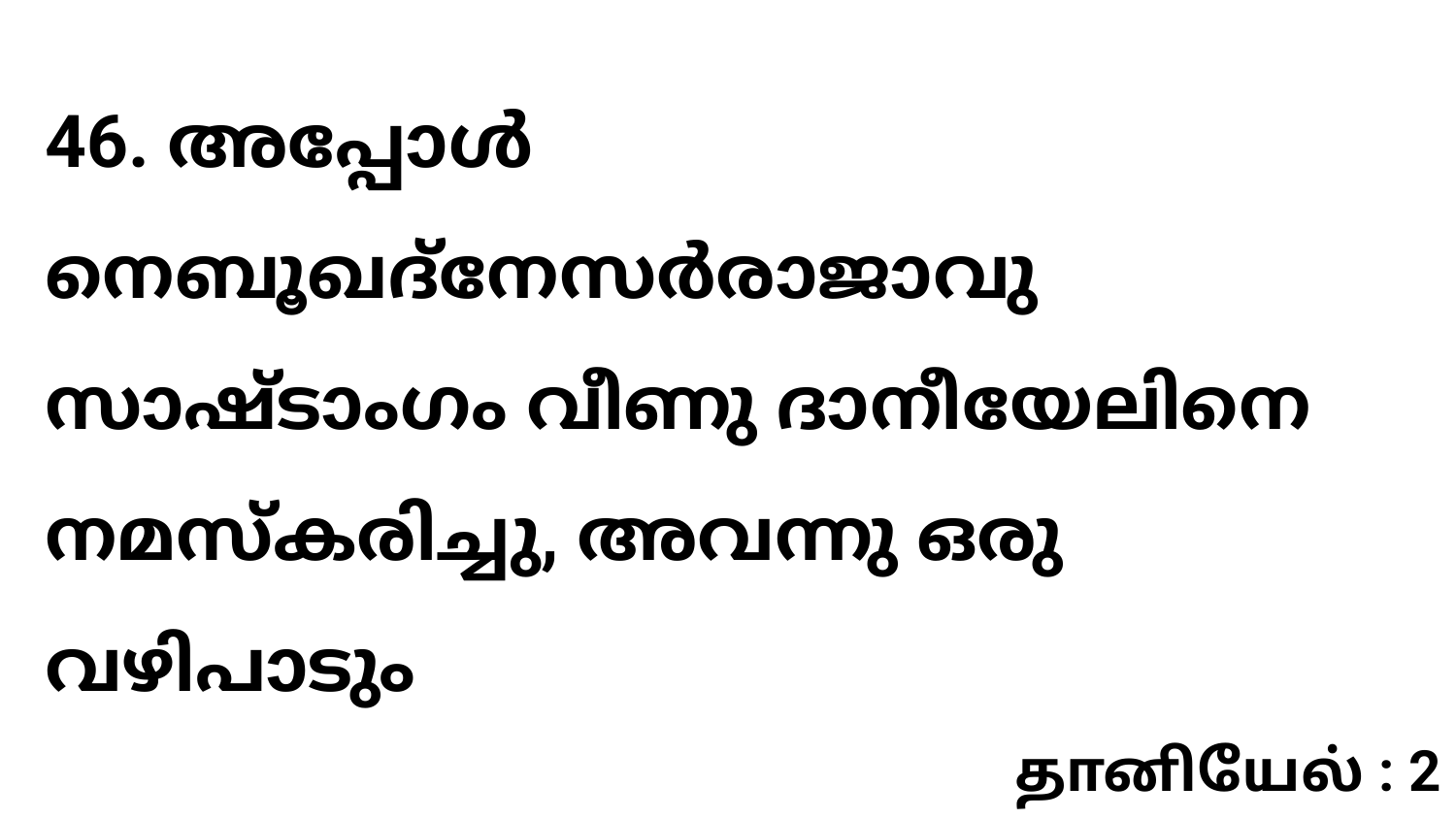

46. അപ്പോൾ നെബൂഖദ്നേസർരാജാവു സാഷ്ടാംഗം വീണു ദാനീയേലിനെ നമസ്കരിച്ചു, അവന്നു ഒരു വഴിപാടും
தானியேல் : 2